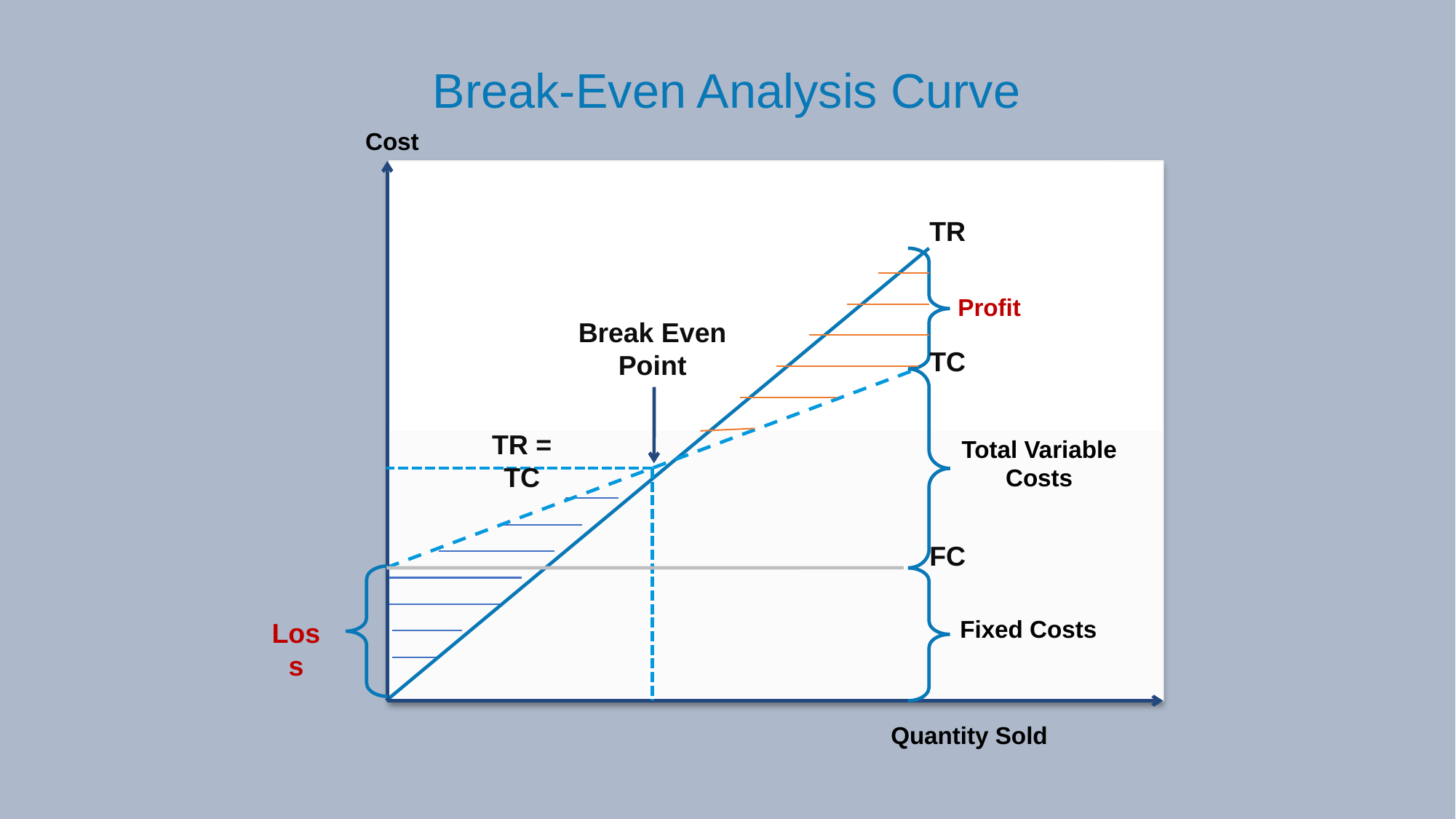

Break-Even Analysis Curve
Cost

TR

Profit
Break Even
Point
TC

TR = TC
Total Variable Costs
FC

Fixed Costs
Loss
Quantity Sold